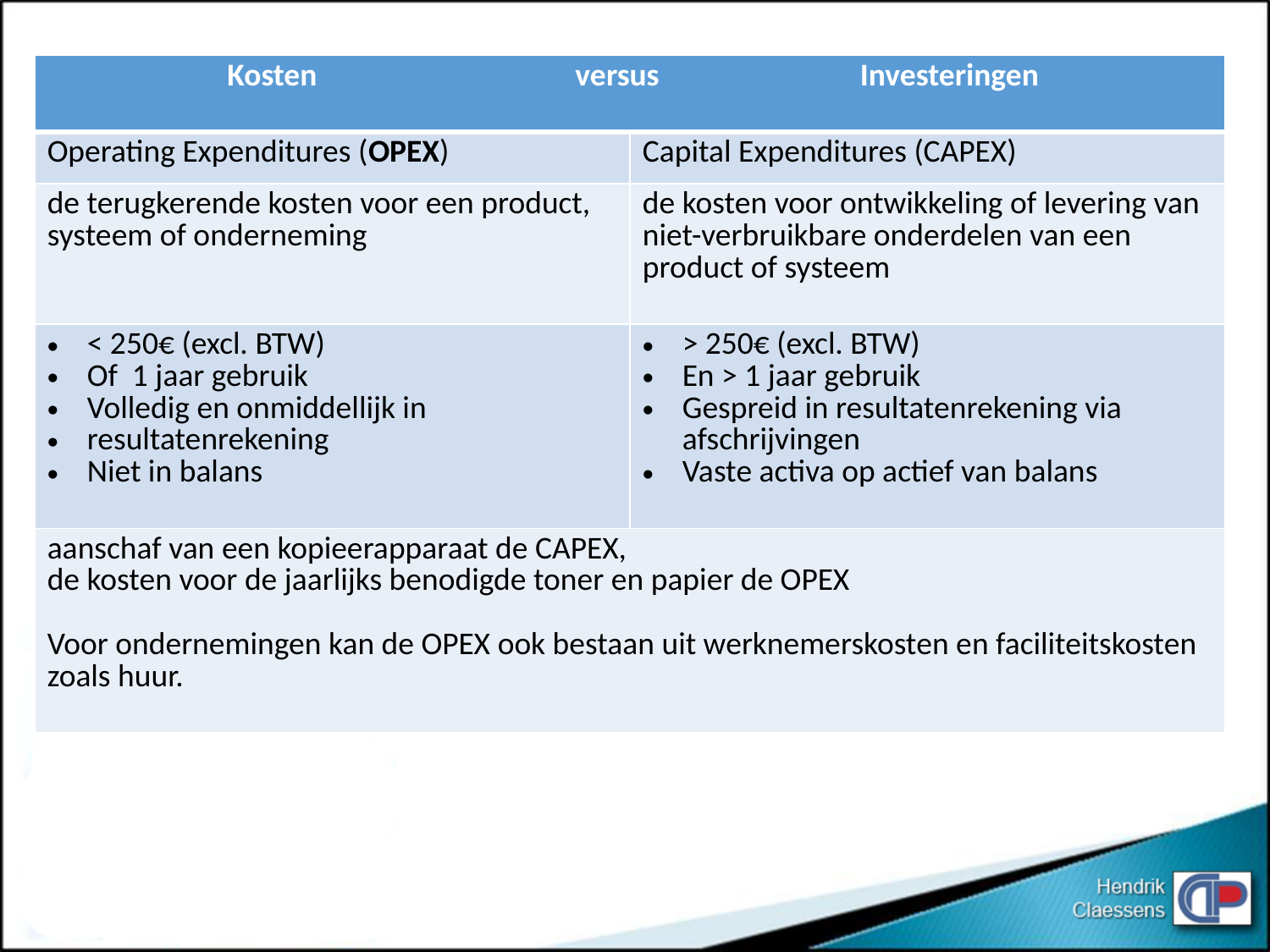

| Kosten versus Investeringen |  |
| --- | --- |
| Operating Expenditures (OPEX) | Capital Expenditures (CAPEX) |
| de terugkerende kosten voor een product, systeem of onderneming | de kosten voor ontwikkeling of levering van niet-verbruikbare onderdelen van een product of systeem |
| < 250€ (excl. BTW) Of 1 jaar gebruik Volledig en onmiddellijk in resultatenrekening Niet in balans | > 250€ (excl. BTW) En > 1 jaar gebruik Gespreid in resultatenrekening via afschrijvingen Vaste activa op actief van balans |
| aanschaf van een kopieerapparaat de CAPEX, de kosten voor de jaarlijks benodigde toner en papier de OPEX Voor ondernemingen kan de OPEX ook bestaan uit werknemerskosten en faciliteitskosten zoals huur. |  |